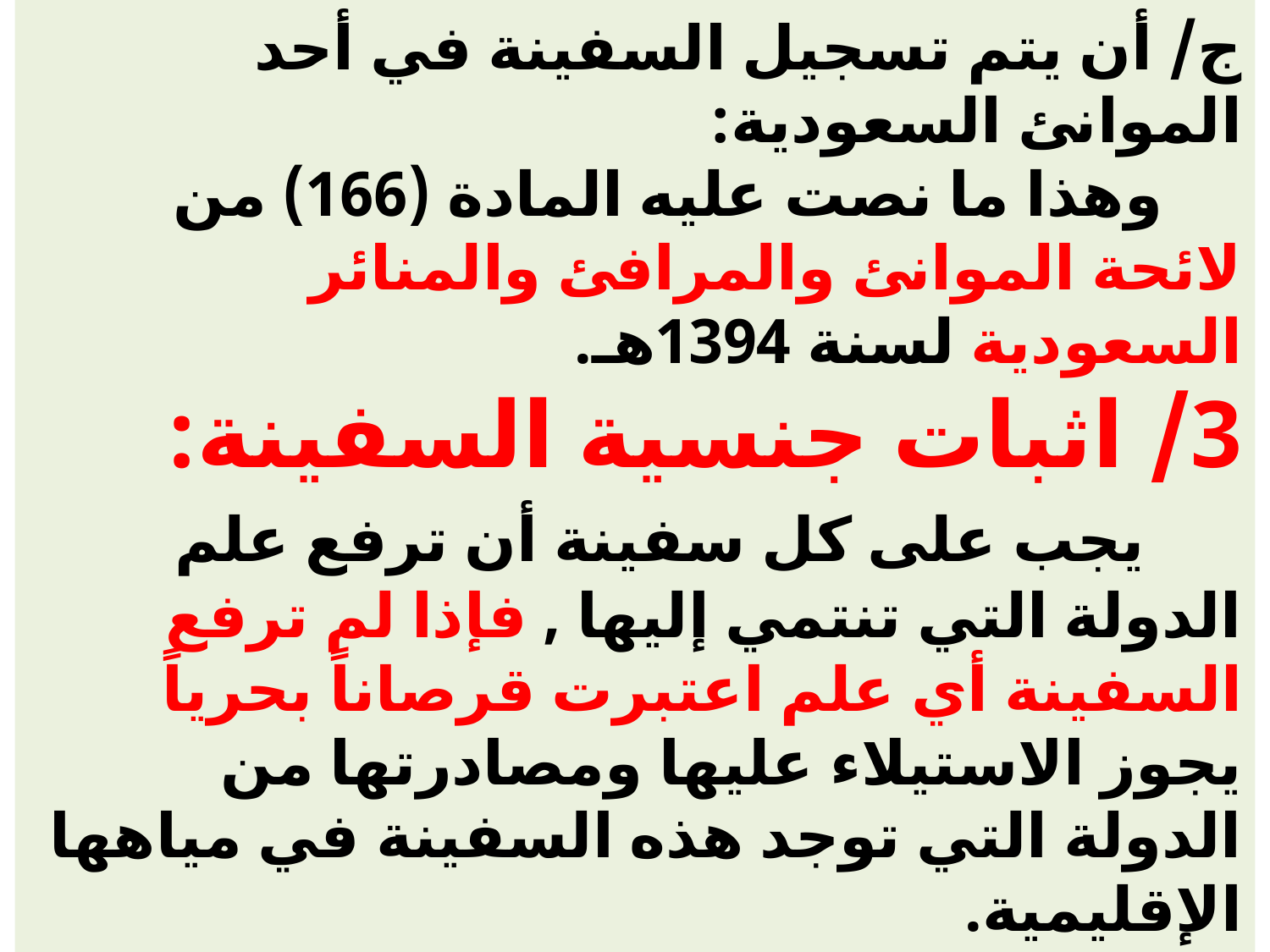

# ج/ أن يتم تسجيل السفينة في أحد الموانئ السعودية: وهذا ما نصت عليه المادة (166) من لائحة الموانئ والمرافئ والمنائر السعودية لسنة 1394هـ. 3/ اثبات جنسية السفينة: يجب على كل سفينة أن ترفع علم الدولة التي تنتمي إليها , فإذا لم ترفع السفينة أي علم اعتبرت قرصاناً بحرياً  يجوز الاستيلاء عليها ومصادرتها من الدولة التي توجد هذه السفينة في مياهها الإقليمية.